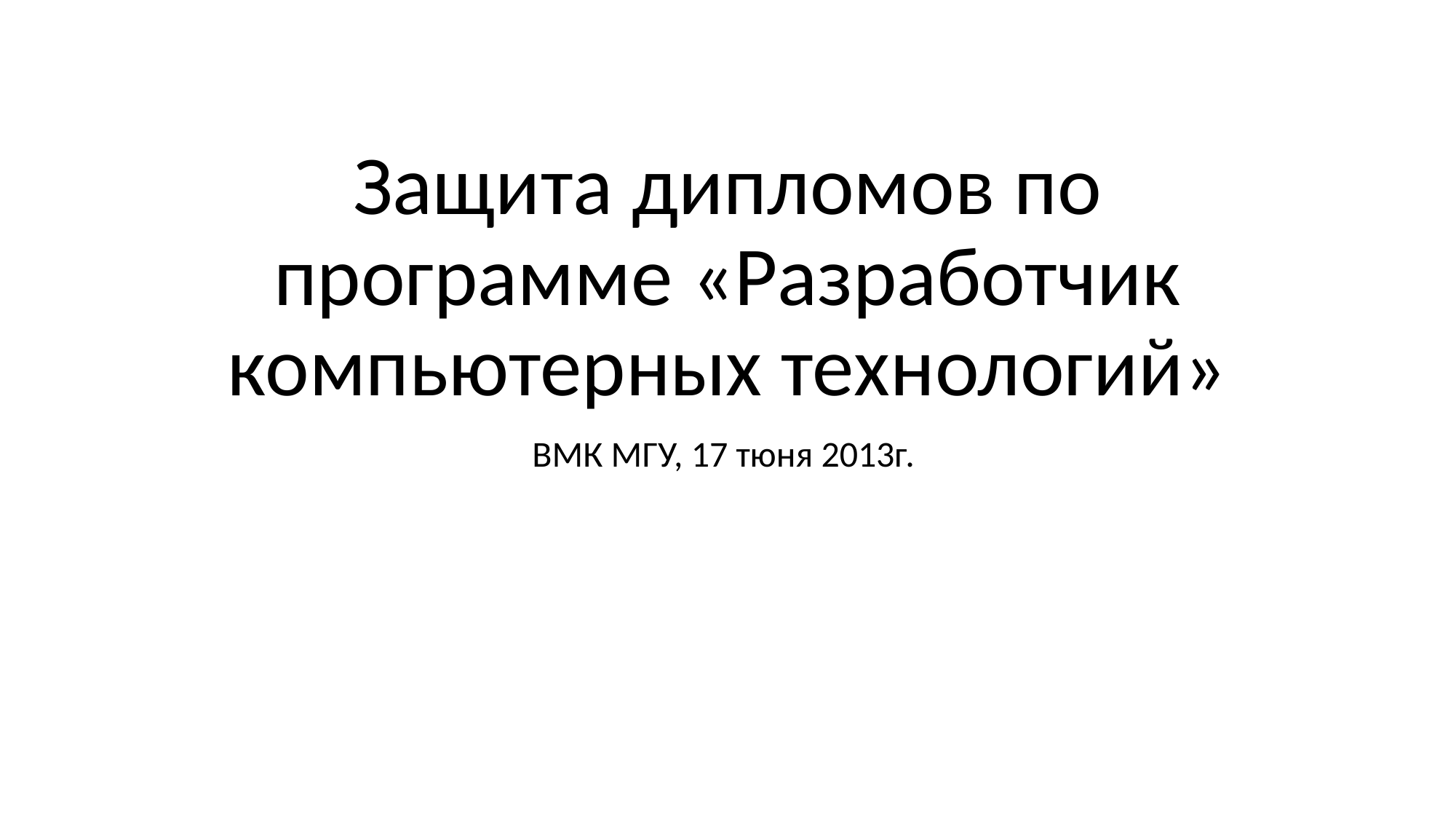

# Защита дипломов по программе «Разработчик компьютерных технологий»
ВМК МГУ, 17 тюня 2013г.